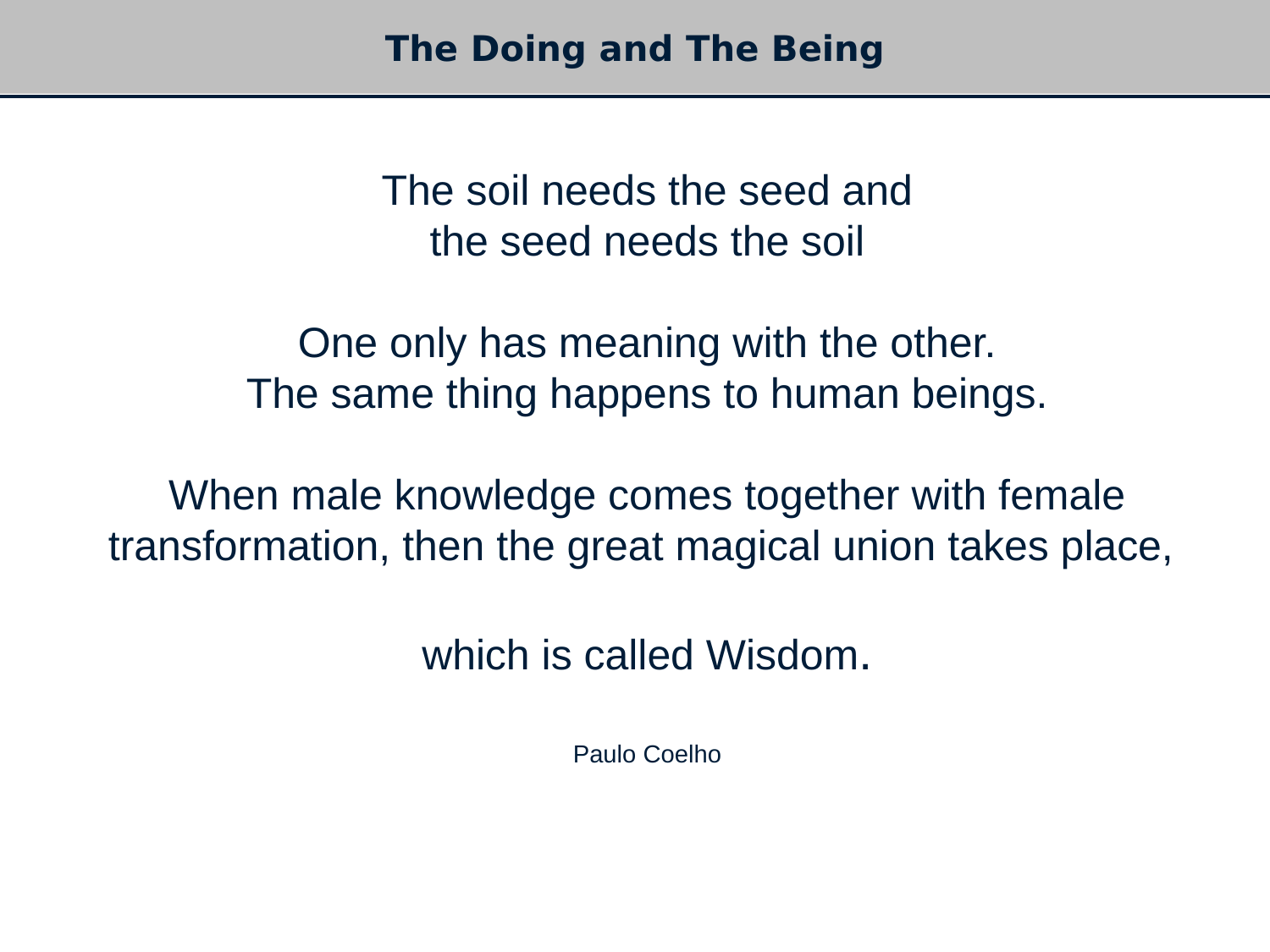

The Doing and The Being

# The soil needs the seed and the seed needs the soil One only has meaning with the other. The same thing happens to human beings. When male knowledge comes together with female transformation, then the great magical union takes place, which is called Wisdom. Paulo Coelho